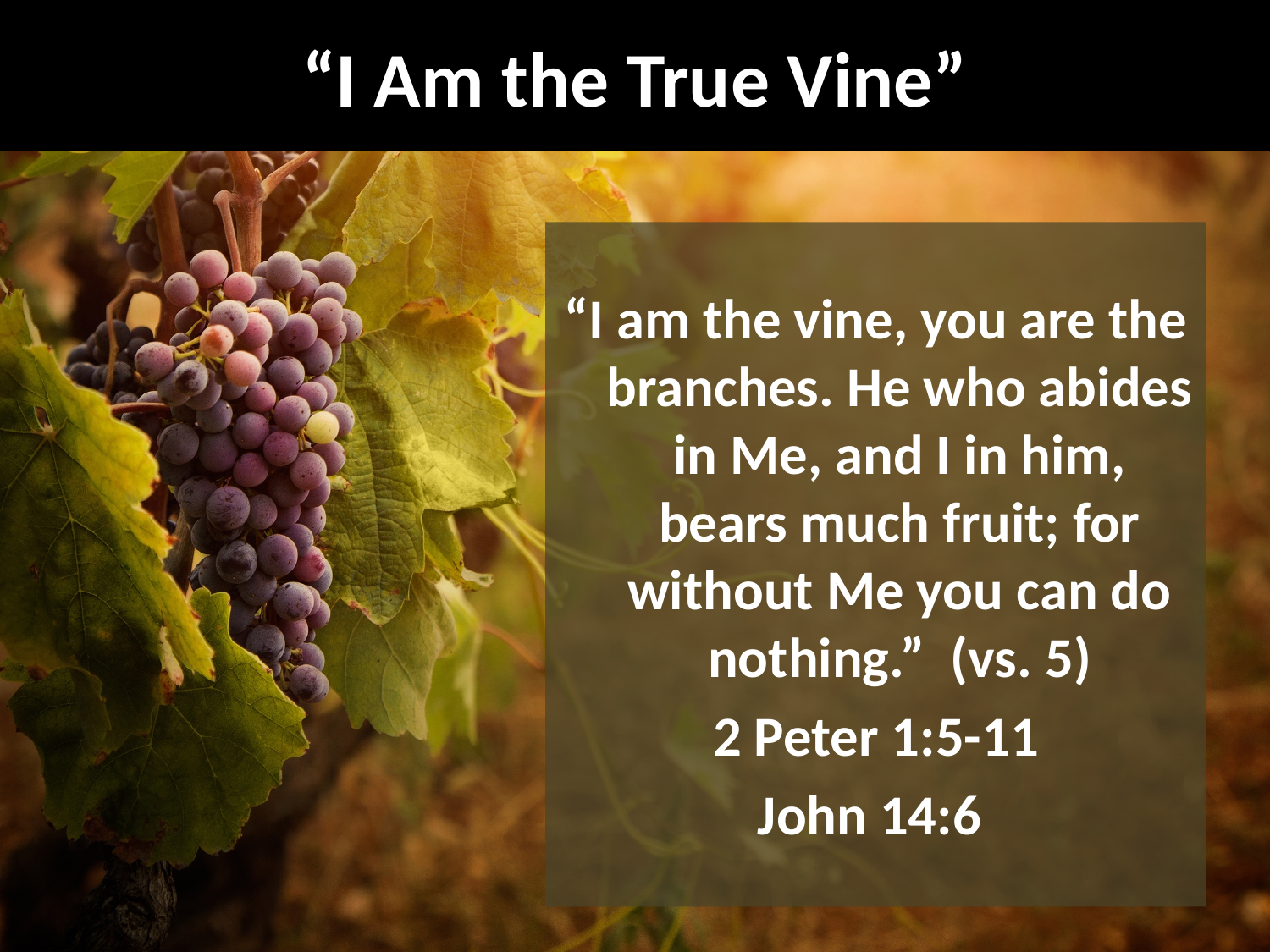

# “I Am the True Vine”
“I am the vine, you are the branches. He who abides in Me, and I in him, bears much fruit; for without Me you can do nothing.”  (vs. 5)
2 Peter 1:5-11
John 14:6